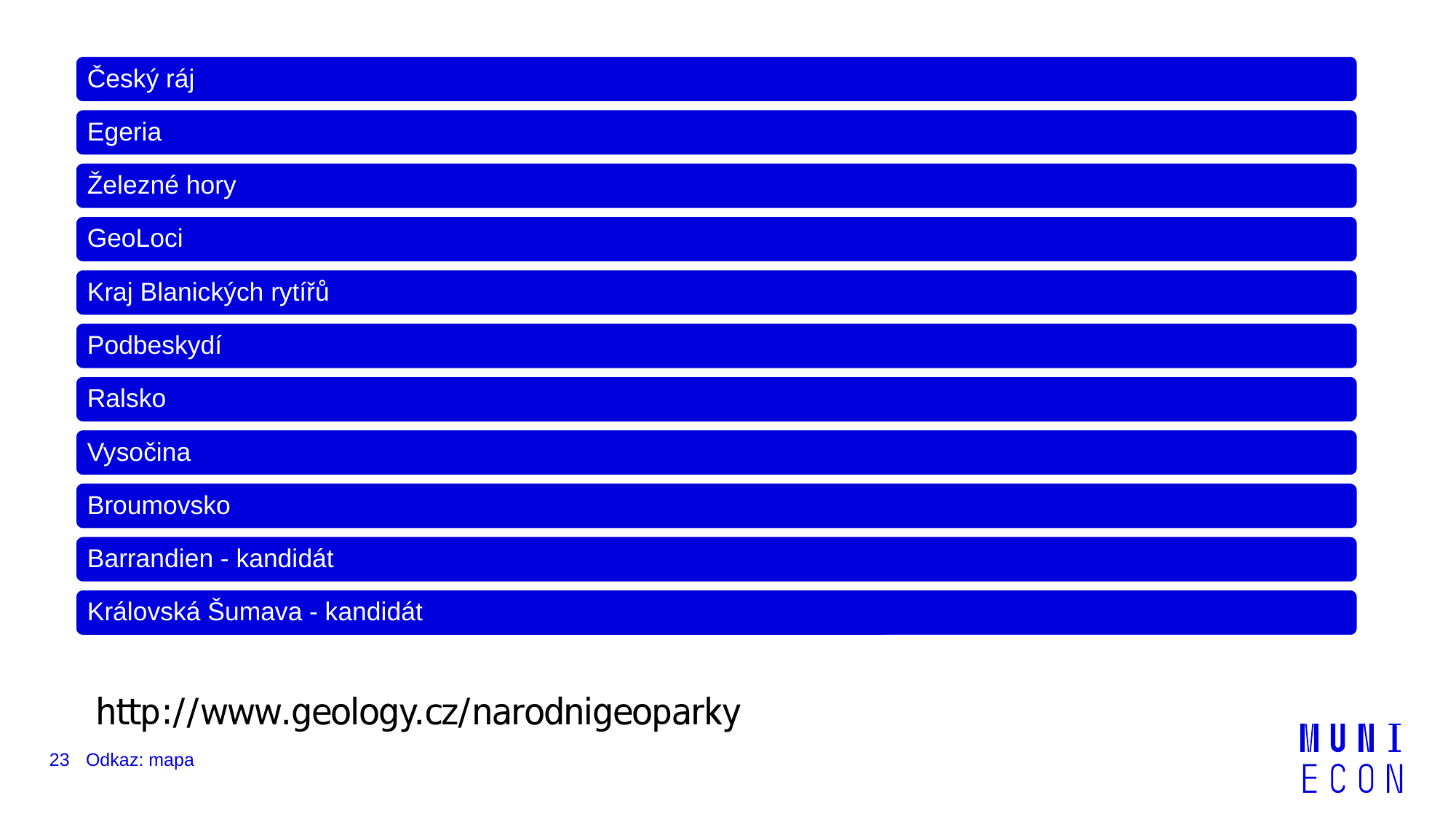

Český ráj
Egeria
Železné hory
GeoLoci
Kraj Blanických rytířů
Podbeskydí
Ralsko
Vysočina
Broumovsko
Barrandien - kandidát
Královská Šumava - kandidát
http://www.geology.cz/narodnigeoparky
23
Odkaz: mapa